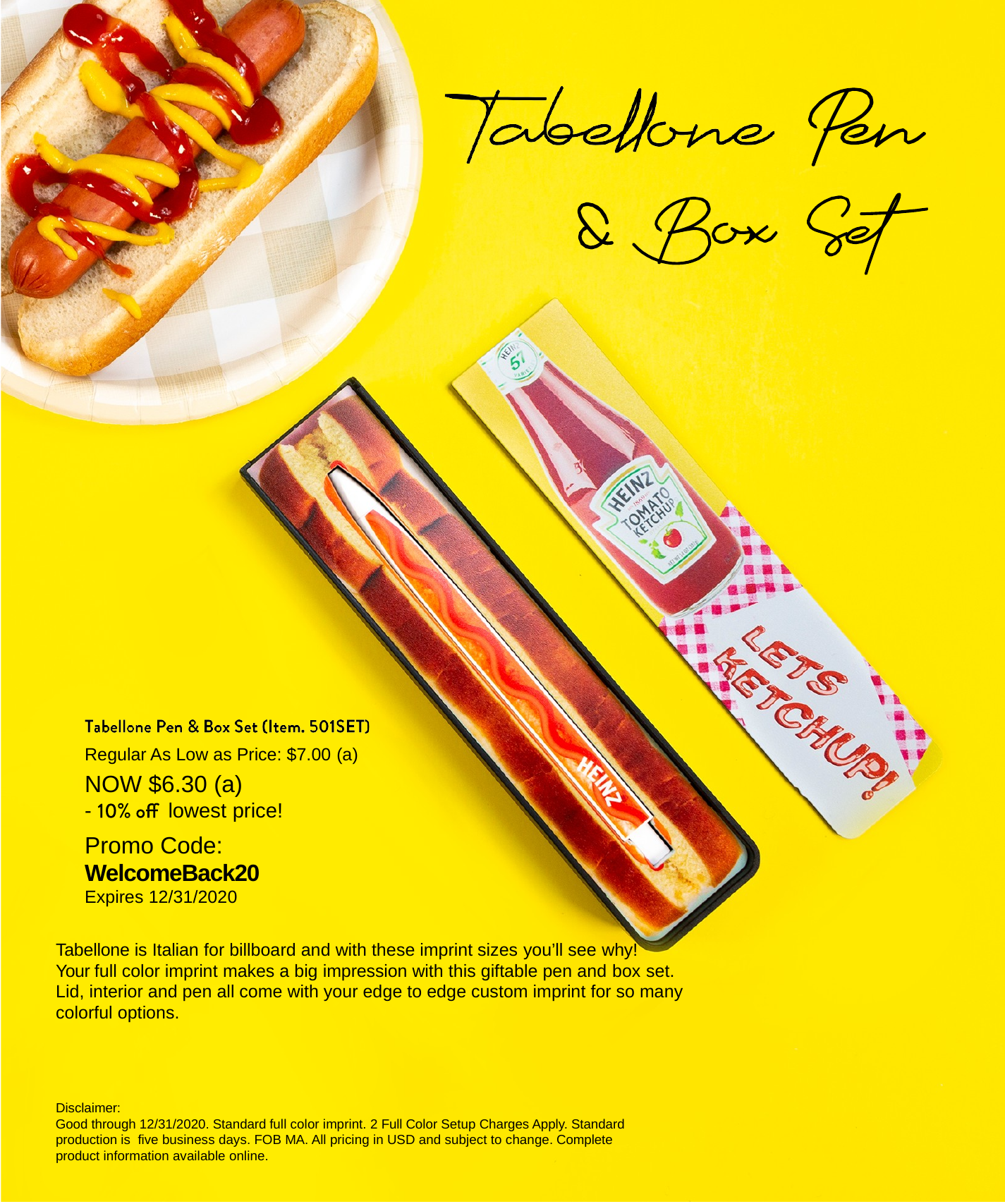

Regular As Low as Price: $7.00 (a)
NOW $6.30 (a)
-	lowest price!
Promo Code: WelcomeBack20
Expires 12/31/2020
Tabellone is Italian for billboard and with these imprint sizes you’ll see why!
Your full color imprint makes a big impression with this giftable pen and box set.
Lid, interior and pen all come with your edge to edge custom imprint for so many colorful options.
Disclaimer:
Good through 12/31/2020. Standard full color imprint. 2 Full Color Setup Charges Apply. Standard production is  five business days. FOB MA. All pricing in USD and subject to change. Complete product information available online.